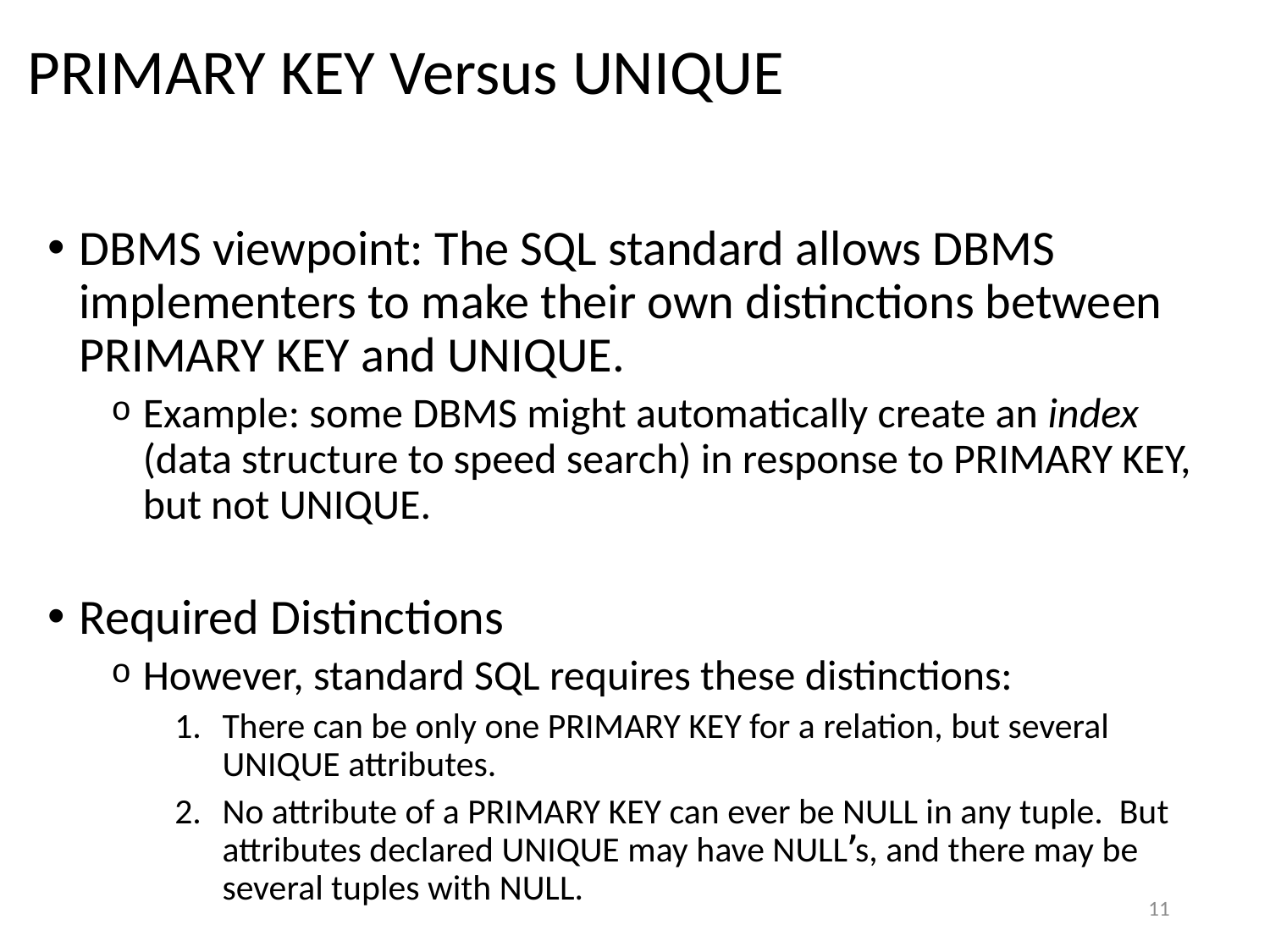

# PRIMARY KEY Versus UNIQUE
DBMS viewpoint: The SQL standard allows DBMS implementers to make their own distinctions between PRIMARY KEY and UNIQUE.
Example: some DBMS might automatically create an index  (data structure to speed search) in response to PRIMARY KEY, but not UNIQUE.
Required Distinctions
However, standard SQL requires these distinctions:
There can be only one PRIMARY KEY for a relation, but several UNIQUE attributes.
No attribute of a PRIMARY KEY can ever be NULL in any tuple.  But attributes declared UNIQUE may have NULL’s, and there may be several tuples with NULL.
11